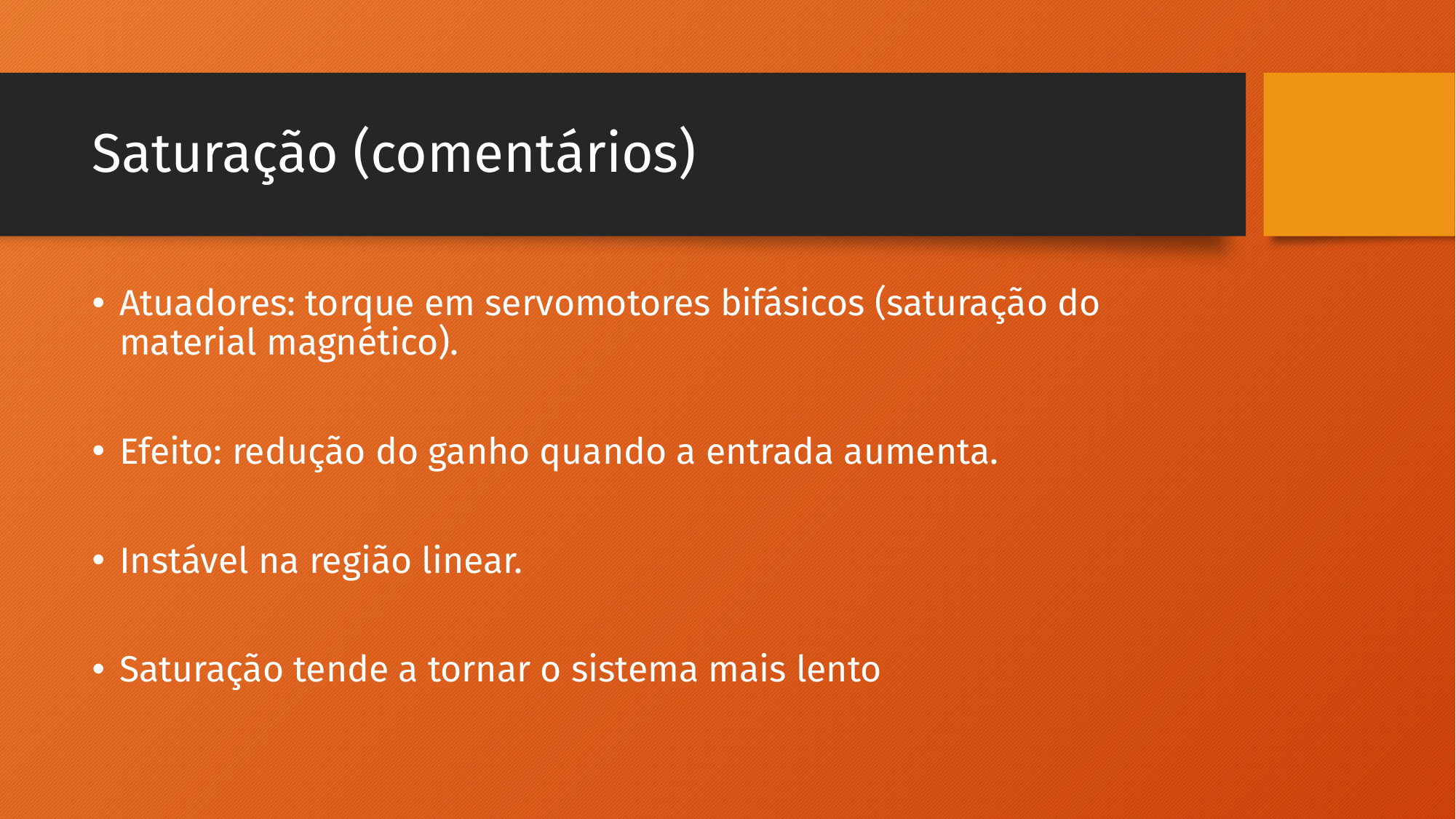

# Saturação (comentários)
Atuadores: torque em servomotores bifásicos (saturação do material magnético).

Efeito: redução do ganho quando a entrada aumenta.

Instável na região linear.

Saturação tende a tornar o sistema mais lento